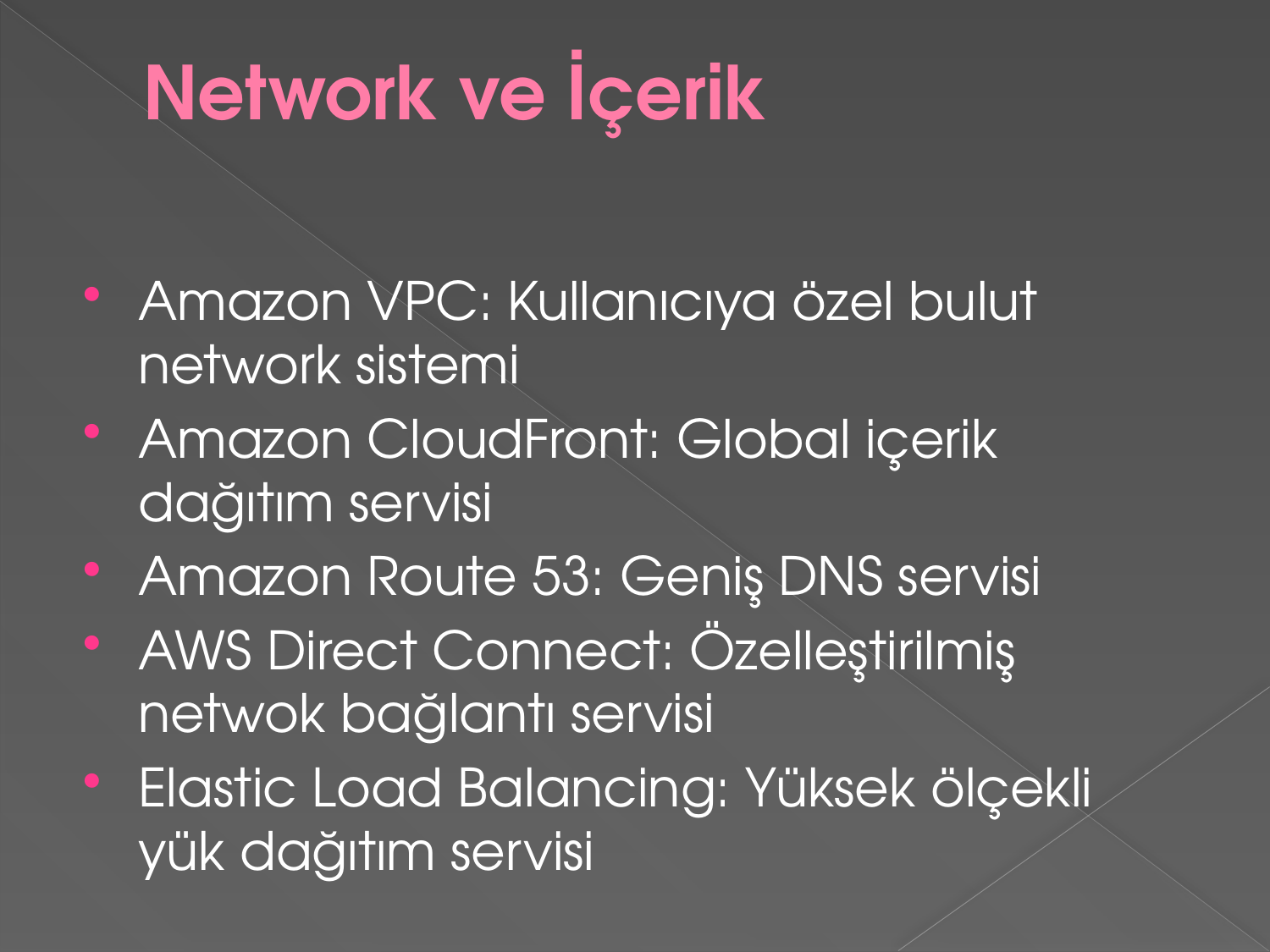

# Network ve İçerik
Amazon VPC: Kullanıcıya özel bulut network sistemi
Amazon CloudFront: Global içerik dağıtım servisi
Amazon Route 53: Geniş DNS servisi
AWS Direct Connect: Özelleştirilmiş netwok bağlantı servisi
Elastic Load Balancing: Yüksek ölçekli yük dağıtım servisi